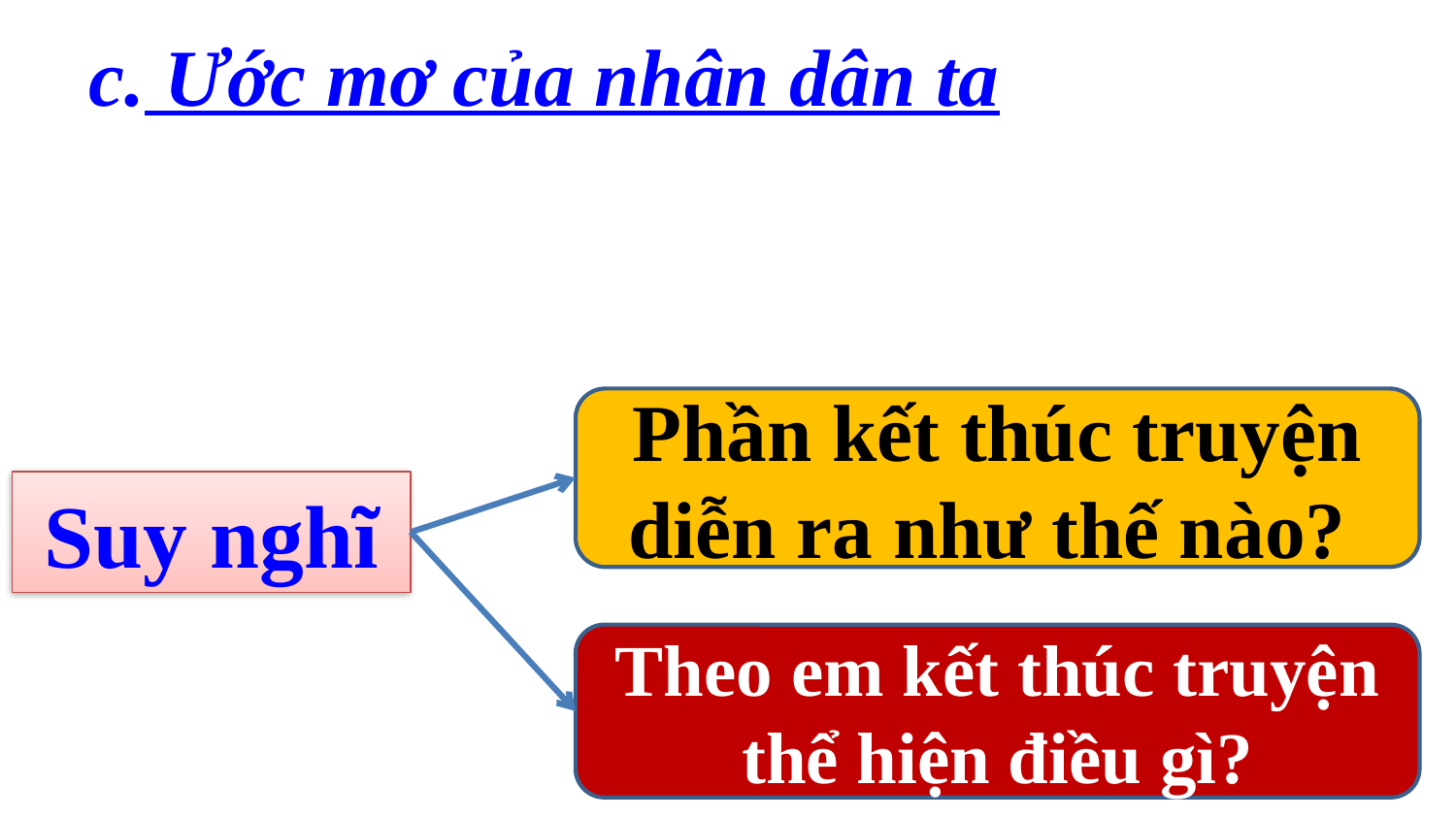

c. Ước mơ của nhân dân ta

Phần kết thúc truyện diễn ra như thế nào?
Suy nghĩ
Theo em kết thúc truyện thể hiện điều gì?